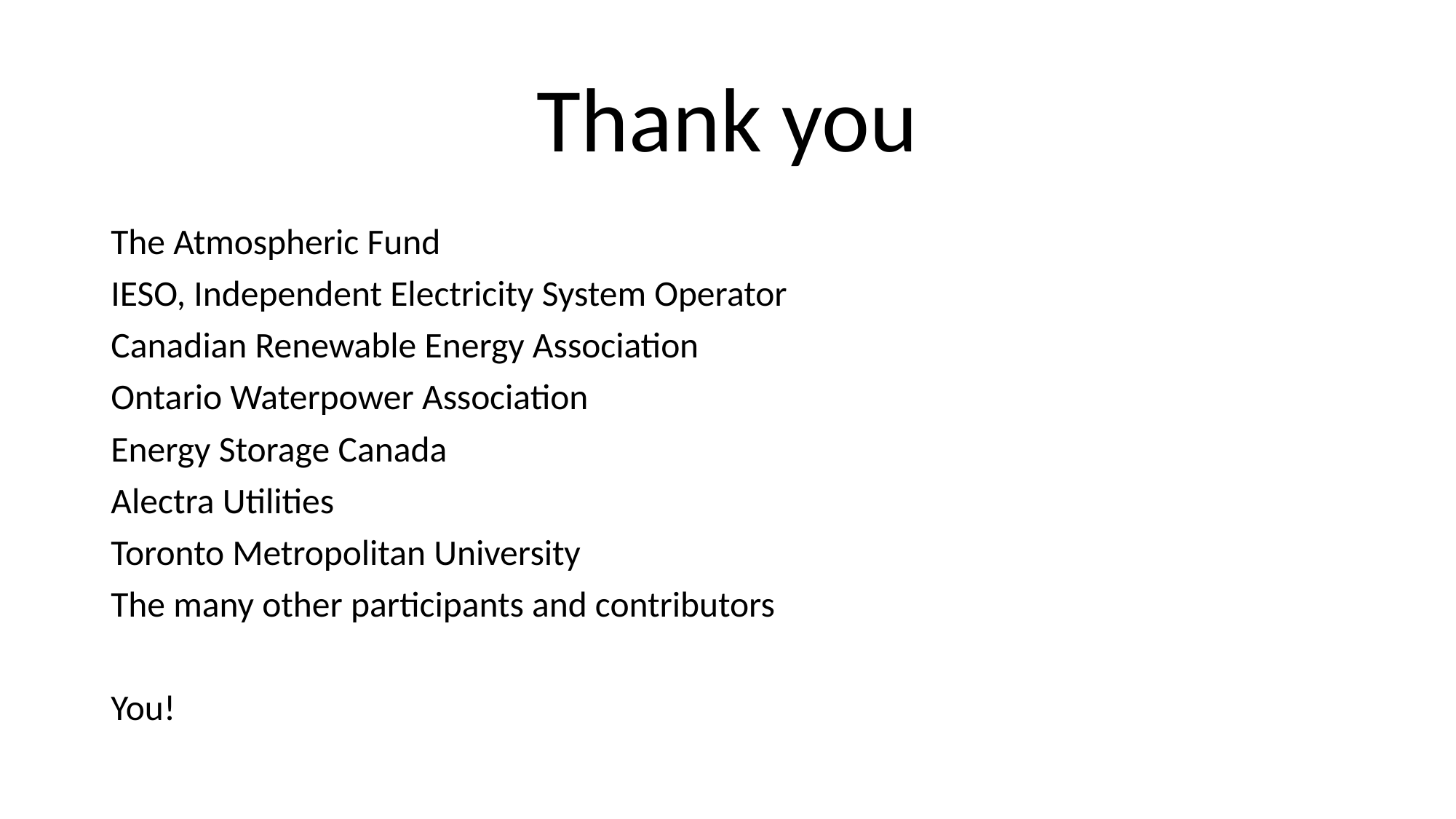

# Thank you
The Atmospheric Fund
IESO, Independent Electricity System Operator
Canadian Renewable Energy Association
Ontario Waterpower Association
Energy Storage Canada
Alectra Utilities
Toronto Metropolitan University
The many other participants and contributors

You!